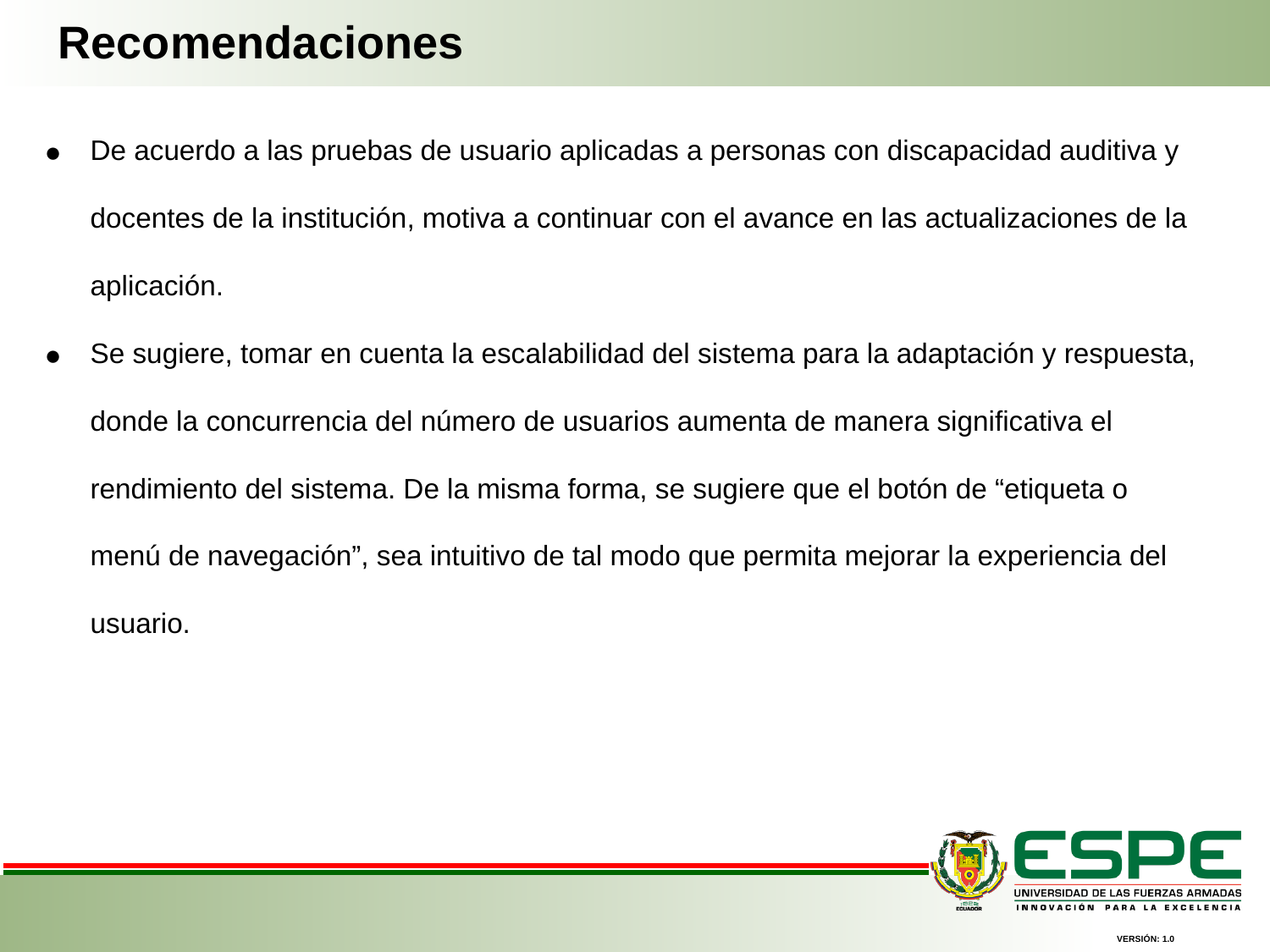

Recomendaciones

De acuerdo a las pruebas de usuario aplicadas a personas con discapacidad auditiva y docentes de la institución, motiva a continuar con el avance en las actualizaciones de la aplicación.
Se sugiere, tomar en cuenta la escalabilidad del sistema para la adaptación y respuesta, donde la concurrencia del número de usuarios aumenta de manera significativa el rendimiento del sistema. De la misma forma, se sugiere que el botón de “etiqueta o menú de navegación”, sea intuitivo de tal modo que permita mejorar la experiencia del usuario.

VERSIÓN: 1.0